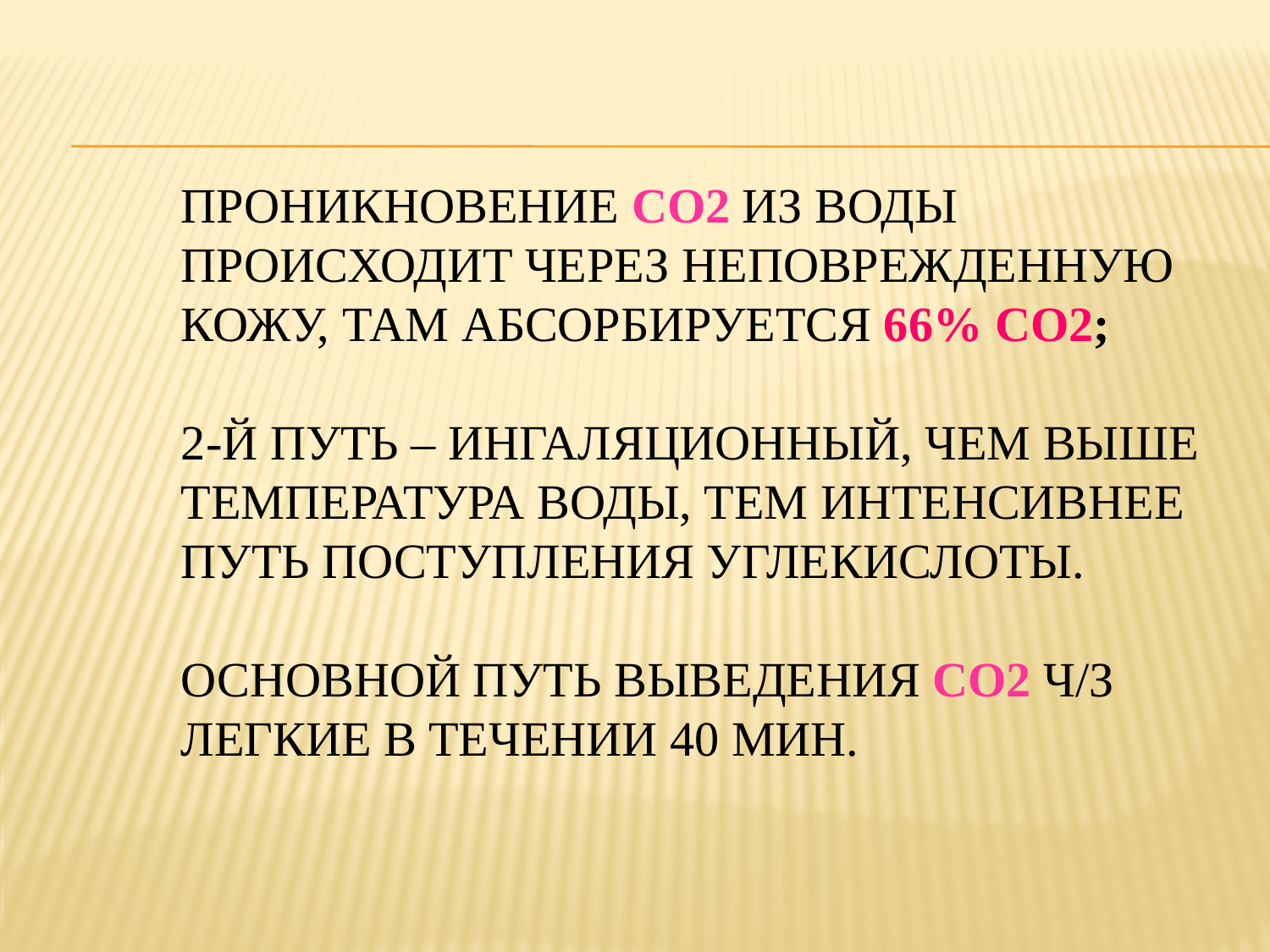

# Проникновение СО2 из воды происходит через неповрежденную кожу, там абсорбируется 66% СО2; 2-й путь – ингаляционный, чем выше температура воды, тем интенсивнее путь поступления углекислоты. Основной путь выведения СО2 ч/з легкие в течении 40 мин.